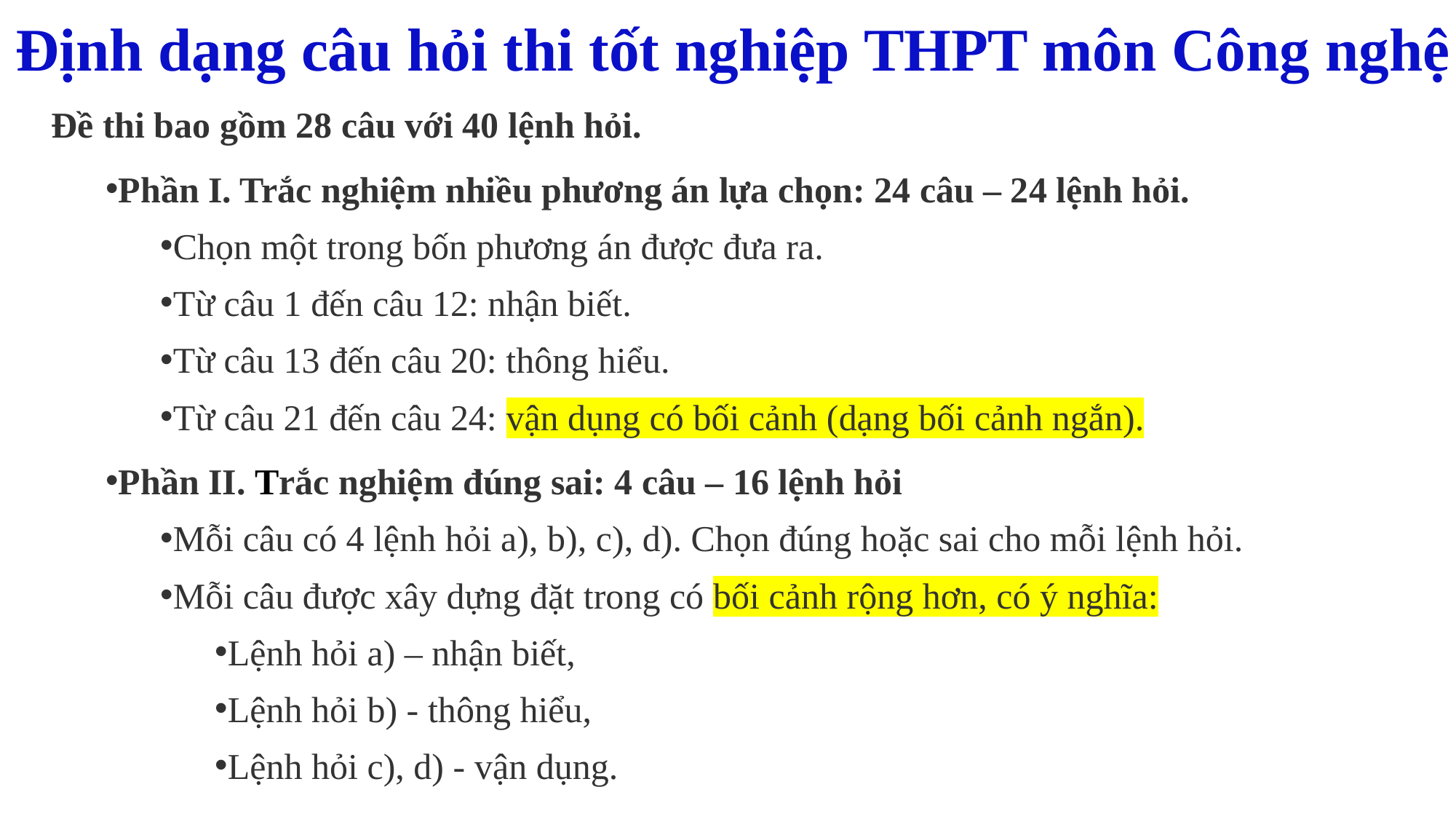

# Định dạng câu hỏi thi tốt nghiệp THPT môn Công nghệ
Đề thi bao gồm 28 câu với 40 lệnh hỏi.
Phần I. Trắc nghiệm nhiều phương án lựa chọn: 24 câu – 24 lệnh hỏi.
Chọn một trong bốn phương án được đưa ra.
Từ câu 1 đến câu 12: nhận biết.
Từ câu 13 đến câu 20: thông hiểu.
Từ câu 21 đến câu 24: vận dụng có bối cảnh (dạng bối cảnh ngắn).
Phần II. Trắc nghiệm đúng sai: 4 câu – 16 lệnh hỏi
Mỗi câu có 4 lệnh hỏi a), b), c), d). Chọn đúng hoặc sai cho mỗi lệnh hỏi.
Mỗi câu được xây dựng đặt trong có bối cảnh rộng hơn, có ý nghĩa:
Lệnh hỏi a) – nhận biết,
Lệnh hỏi b) - thông hiểu,
Lệnh hỏi c), d) - vận dụng.